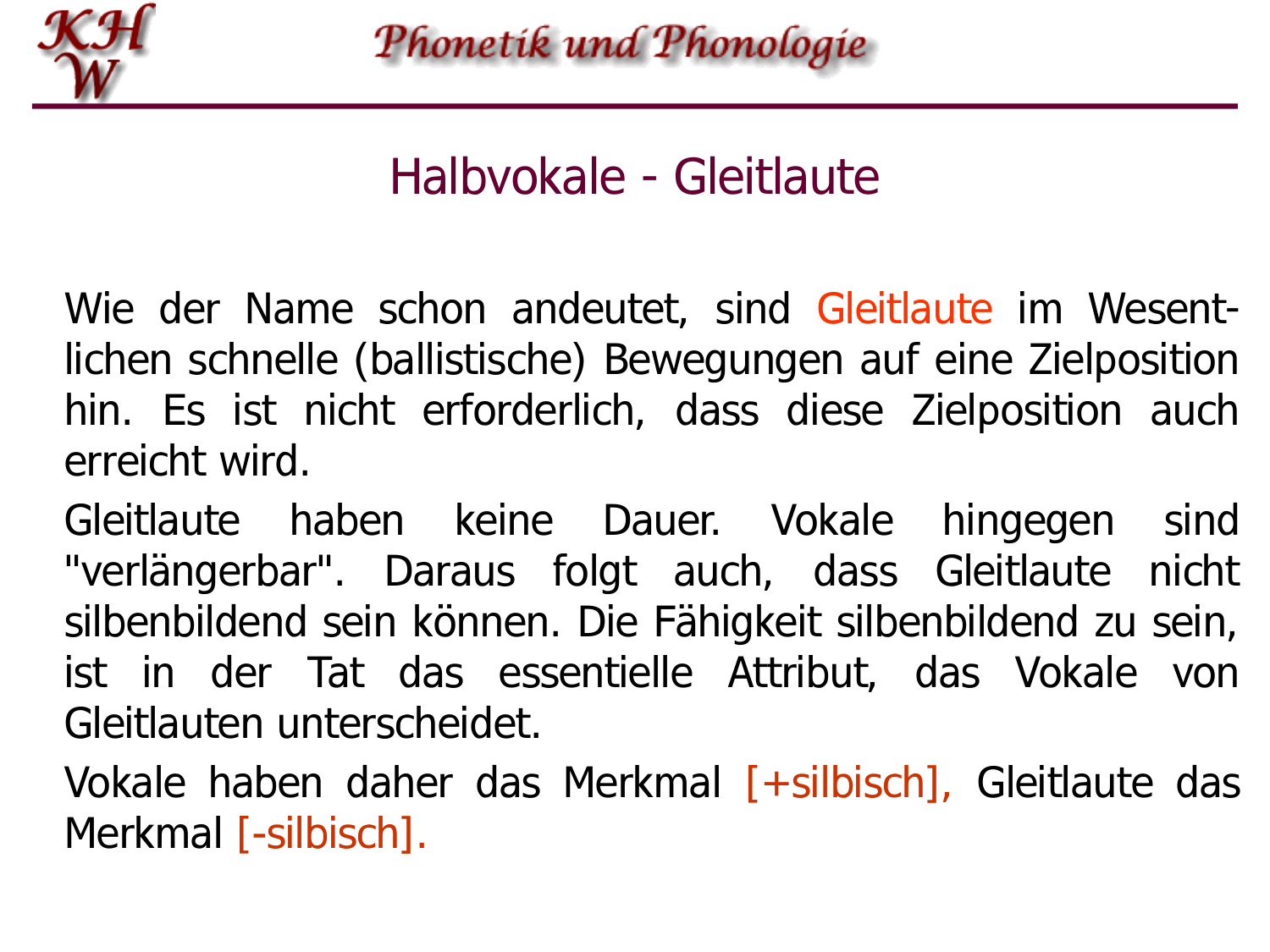

# Halbvokale - Gleitlaute
Wie der Name schon andeutet, sind Gleitlaute im Wesent-lichen schnelle (ballistische) Bewegungen auf eine Zielposition hin. Es ist nicht erforderlich, dass diese Zielposition auch erreicht wird.
Gleitlaute haben keine Dauer. Vokale hingegen sind "verlängerbar". Daraus folgt auch, dass Gleitlaute nicht silbenbildend sein können. Die Fähigkeit silbenbildend zu sein, ist in der Tat das essentielle Attribut, das Vokale von Gleitlauten unterscheidet.
Vokale haben daher das Merkmal [+silbisch], Gleitlaute das Merkmal [−silbisch].